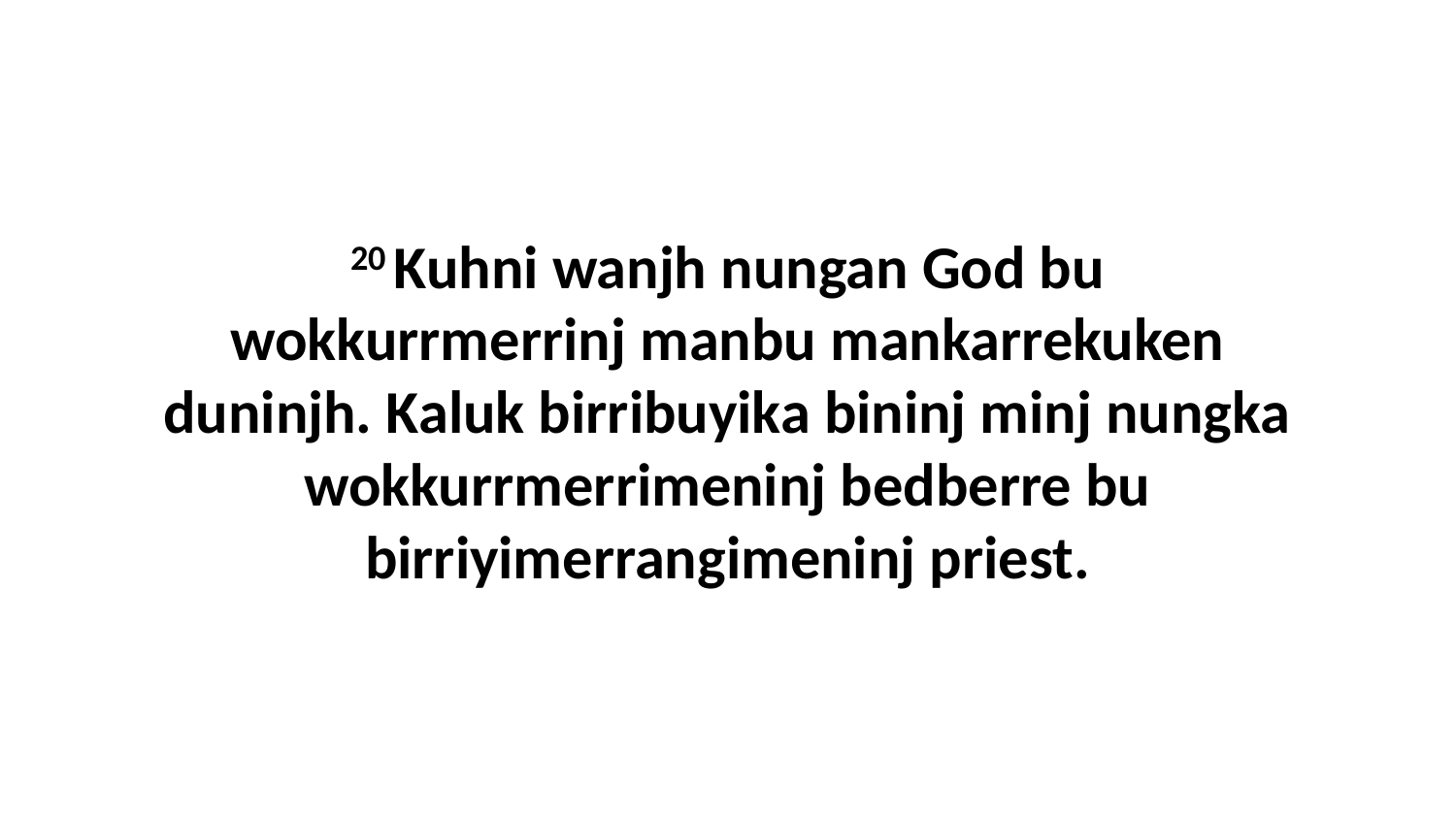

20 Kuhni wanjh nungan God bu wokkurrmerrinj manbu mankarrekuken duninjh. Kaluk birribuyika bininj minj nungka wokkurrmerrimeninj bedberre bu birriyimerrangimeninj priest.